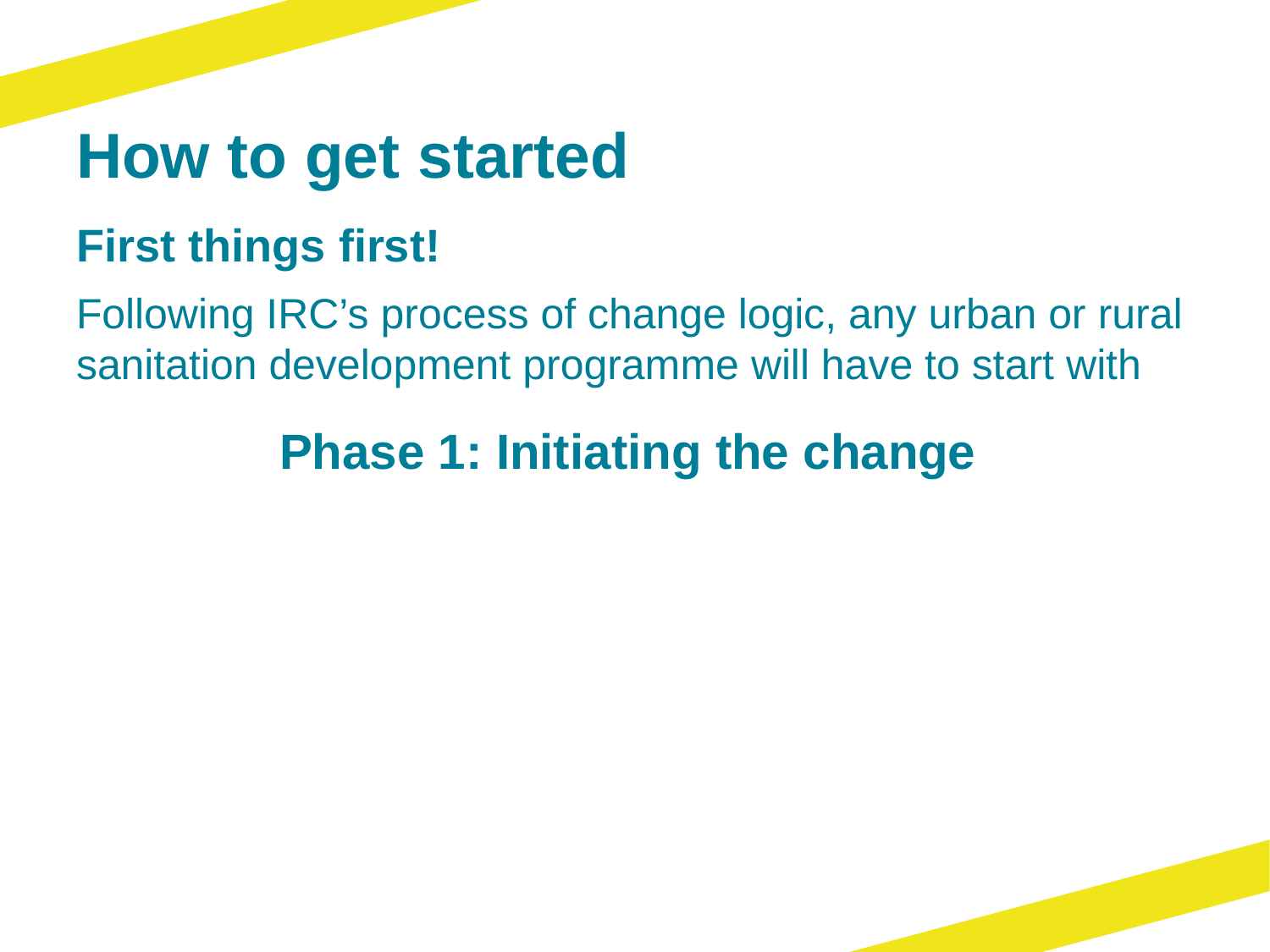

# How to get started
First things first!
Following IRC’s process of change logic, any urban or rural sanitation development programme will have to start with
Phase 1: Initiating the change